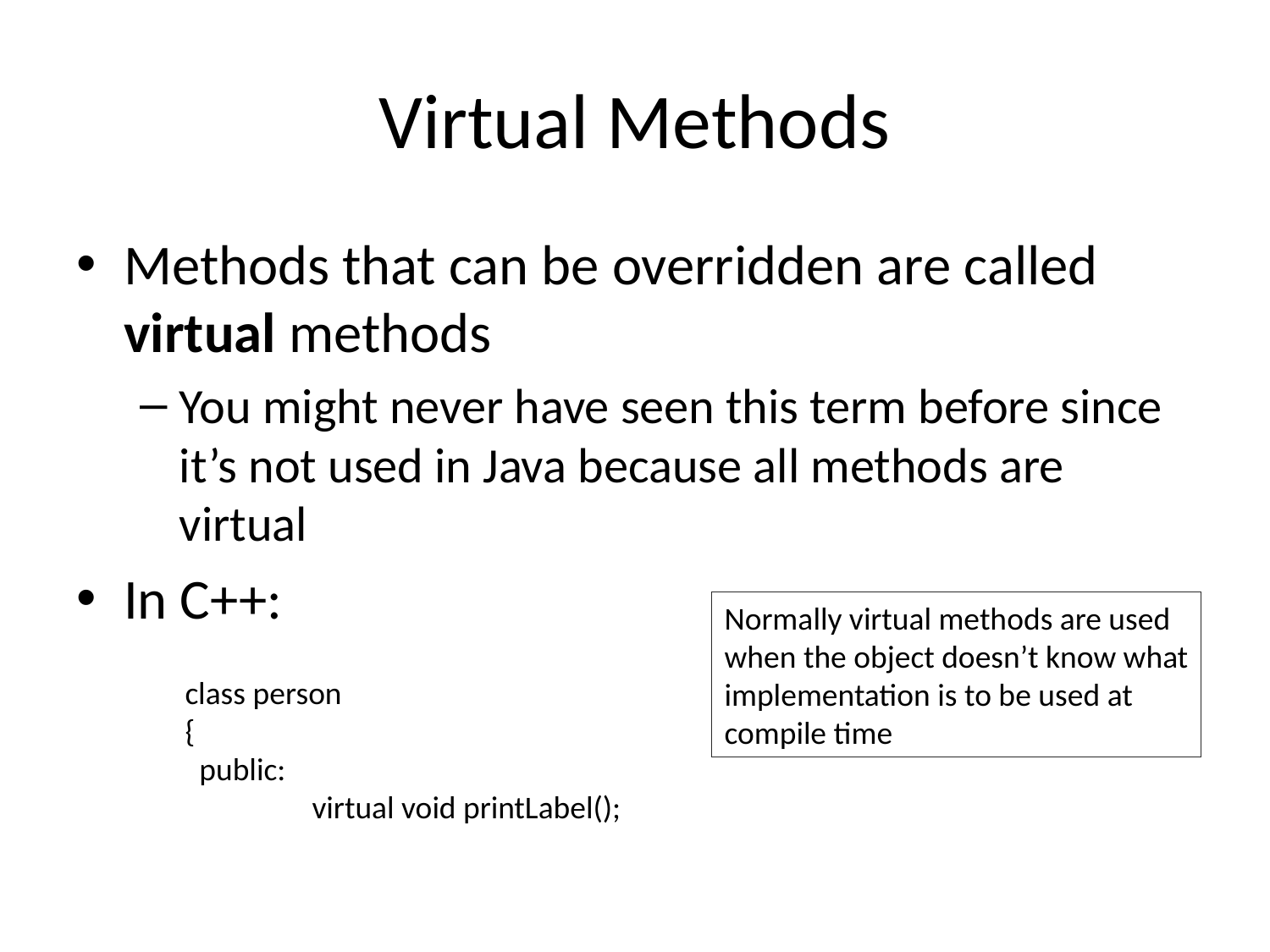

# Virtual Methods
Methods that can be overridden are called virtual methods
You might never have seen this term before since it’s not used in Java because all methods are virtual
In C++:
Normally virtual methods are used
when the object doesn’t know what
implementation is to be used at
compile time
class person
{
  public:
	virtual void printLabel();